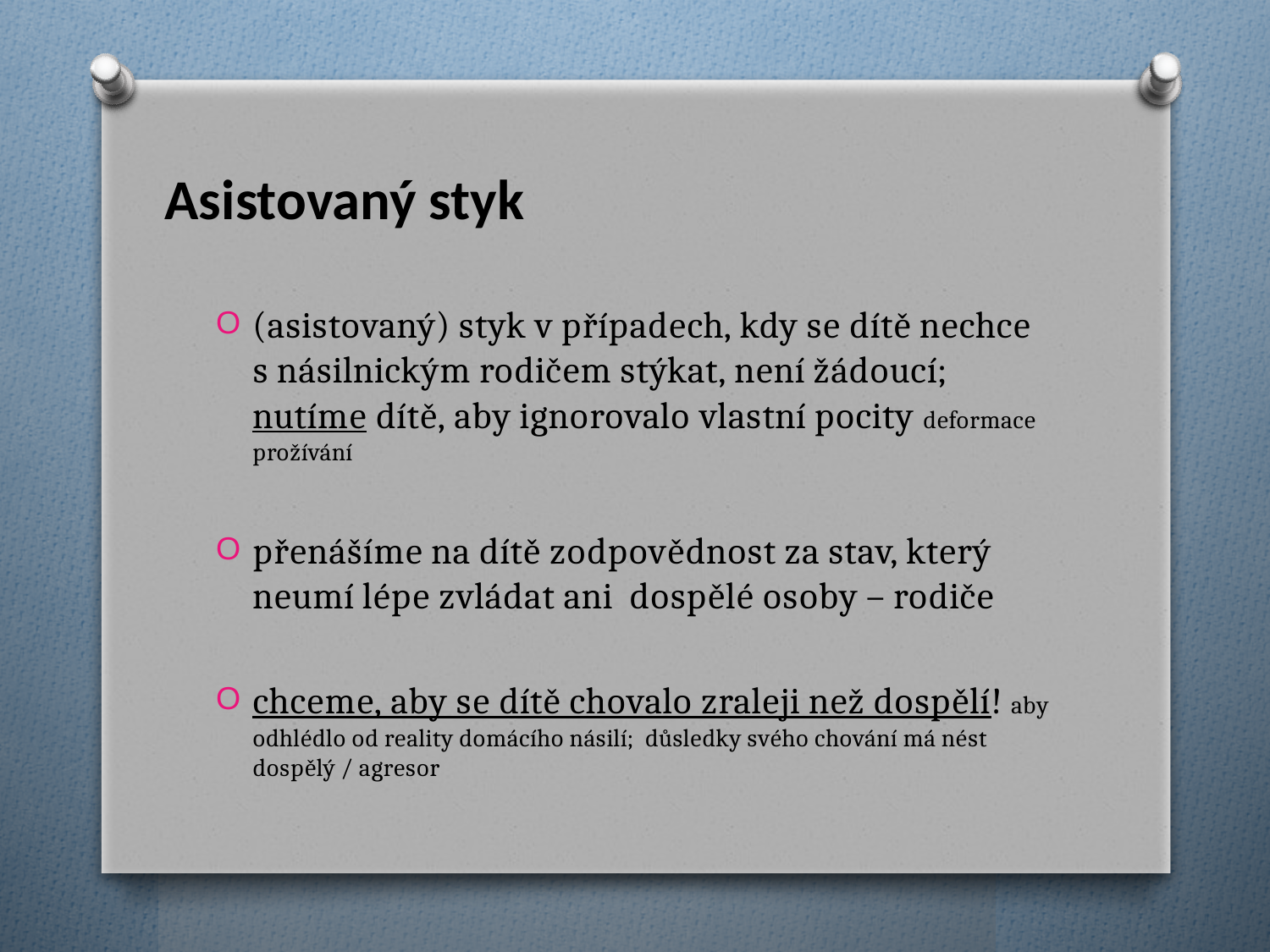

# Asistovaný styk
(asistovaný) styk v případech, kdy se dítě nechce s násilnickým rodičem stýkat, není žádoucí; nutíme dítě, aby ignorovalo vlastní pocity deformace prožívání

přenášíme na dítě zodpovědnost za stav, který neumí lépe zvládat ani  dospělé osoby – rodiče

chceme, aby se dítě chovalo zraleji než dospělí! aby odhlédlo od reality domácího násilí;  důsledky svého chování má nést dospělý / agresor